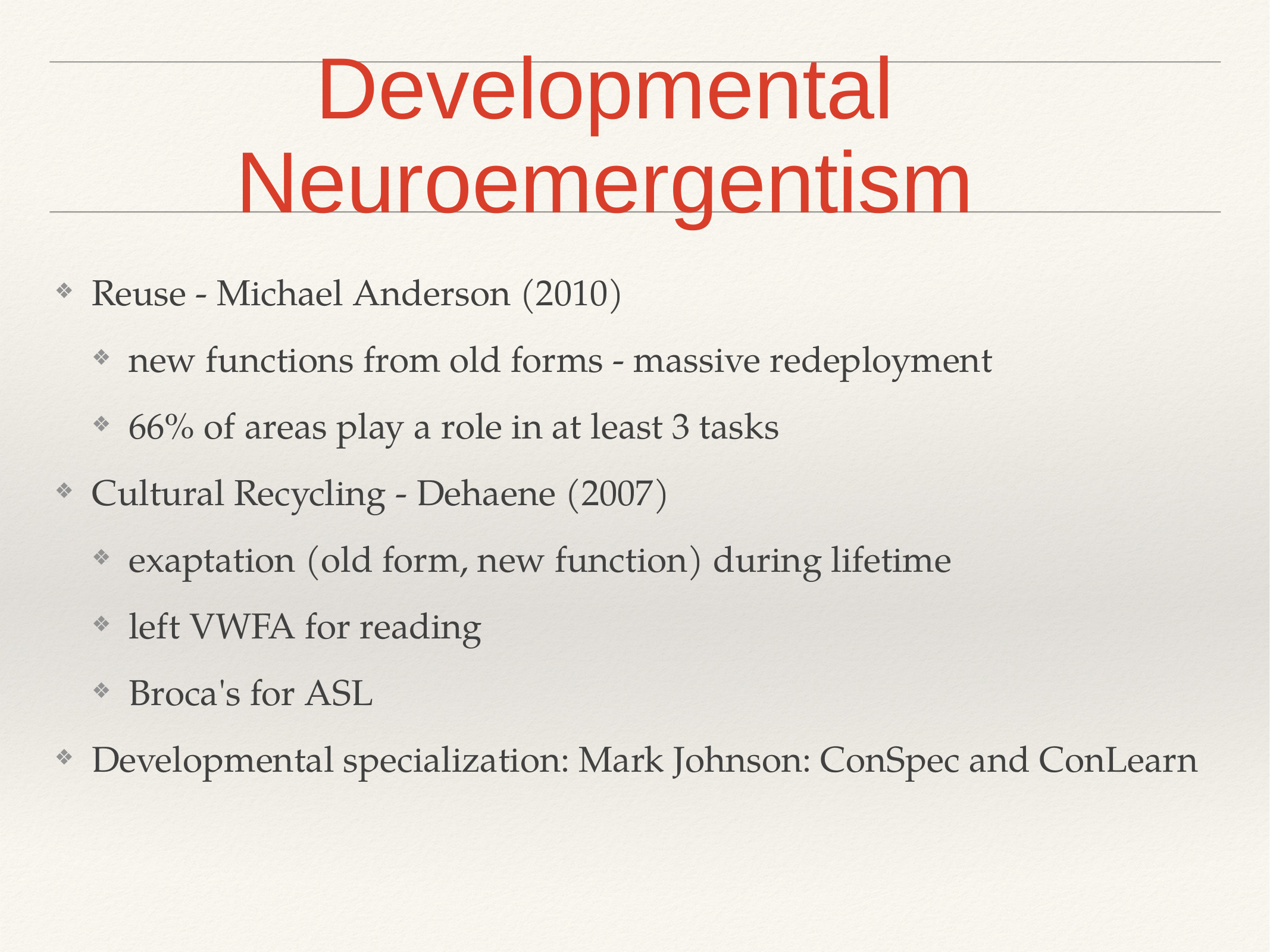

# Developmental Neuroemergentism
Reuse - Michael Anderson (2010)
new functions from old forms - massive redeployment
66% of areas play a role in at least 3 tasks
Cultural Recycling - Dehaene (2007)
exaptation (old form, new function) during lifetime
left VWFA for reading
Broca's for ASL
Developmental specialization: Mark Johnson: ConSpec and ConLearn
42